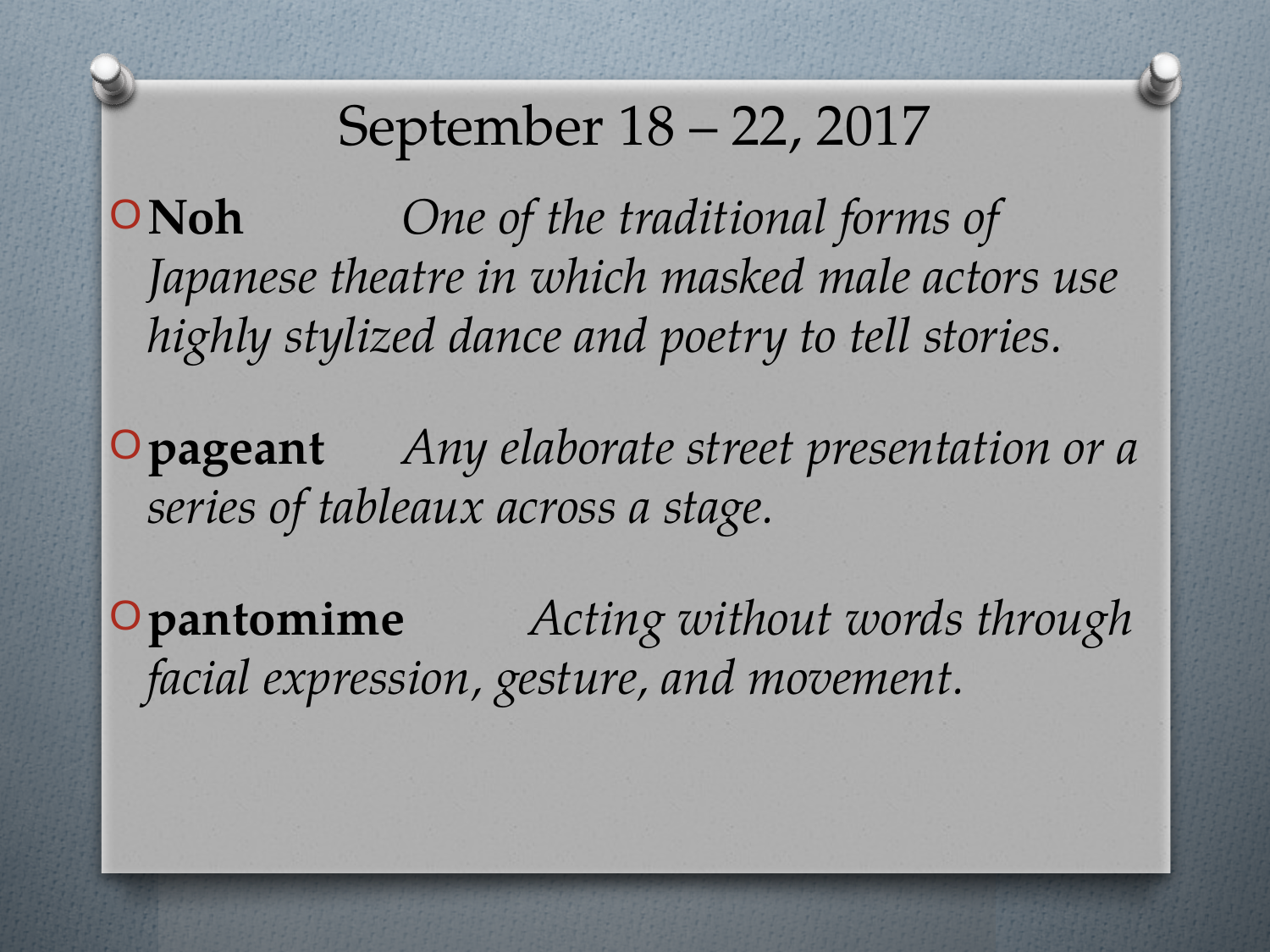

# September 18 – 22, 2017
Noh		One of the traditional forms of Japanese theatre in which masked male actors use highly stylized dance and poetry to tell stories.
pageant	Any elaborate street presentation or a series of tableaux across a stage.
pantomime	Acting without words through facial expression, gesture, and movement.